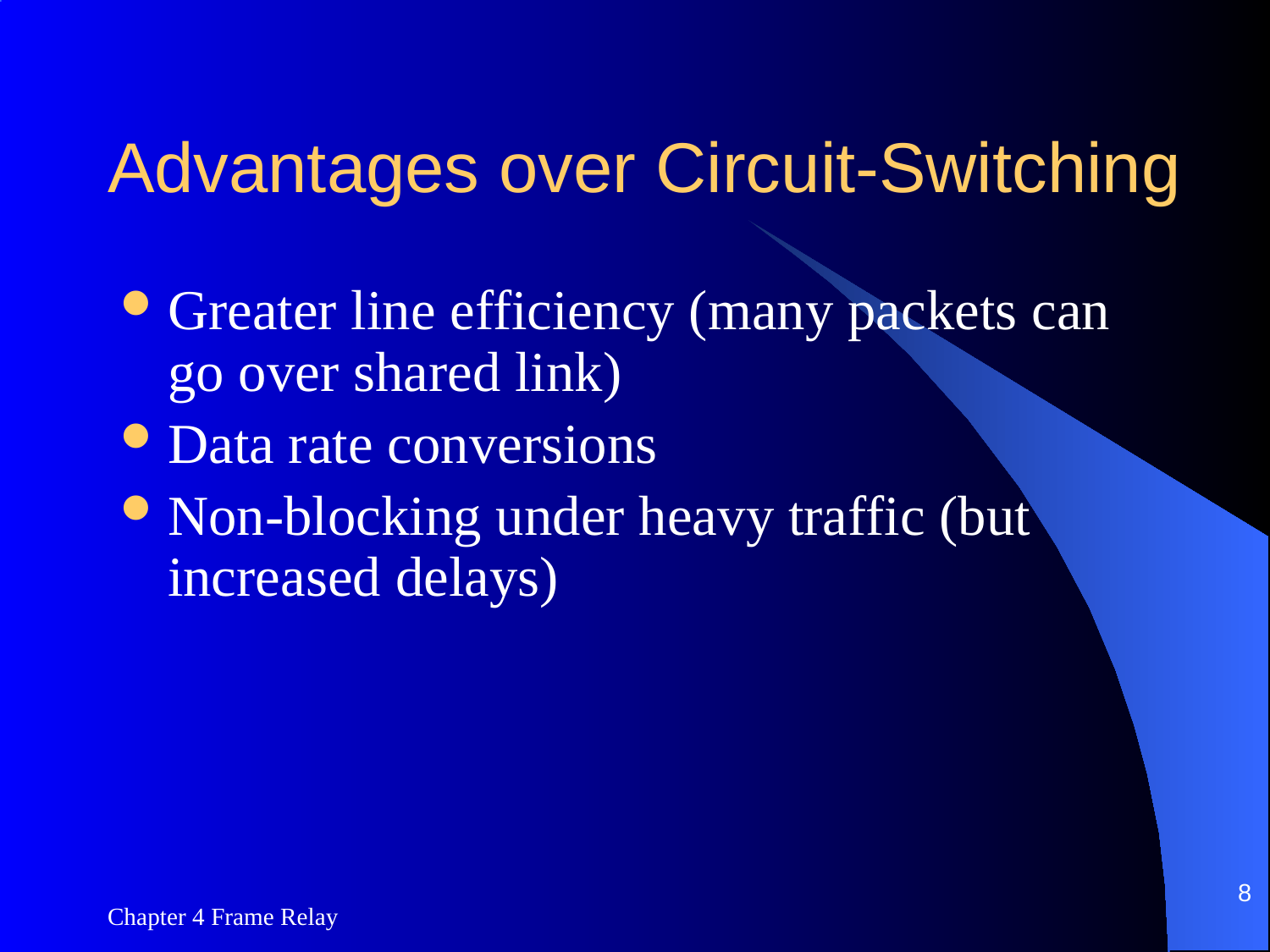

# Advantages over Circuit-Switching
Greater line efficiency (many packets can go over shared link)
Data rate conversions
Non-blocking under heavy traffic (but increased delays)
8
Chapter 4 Frame Relay